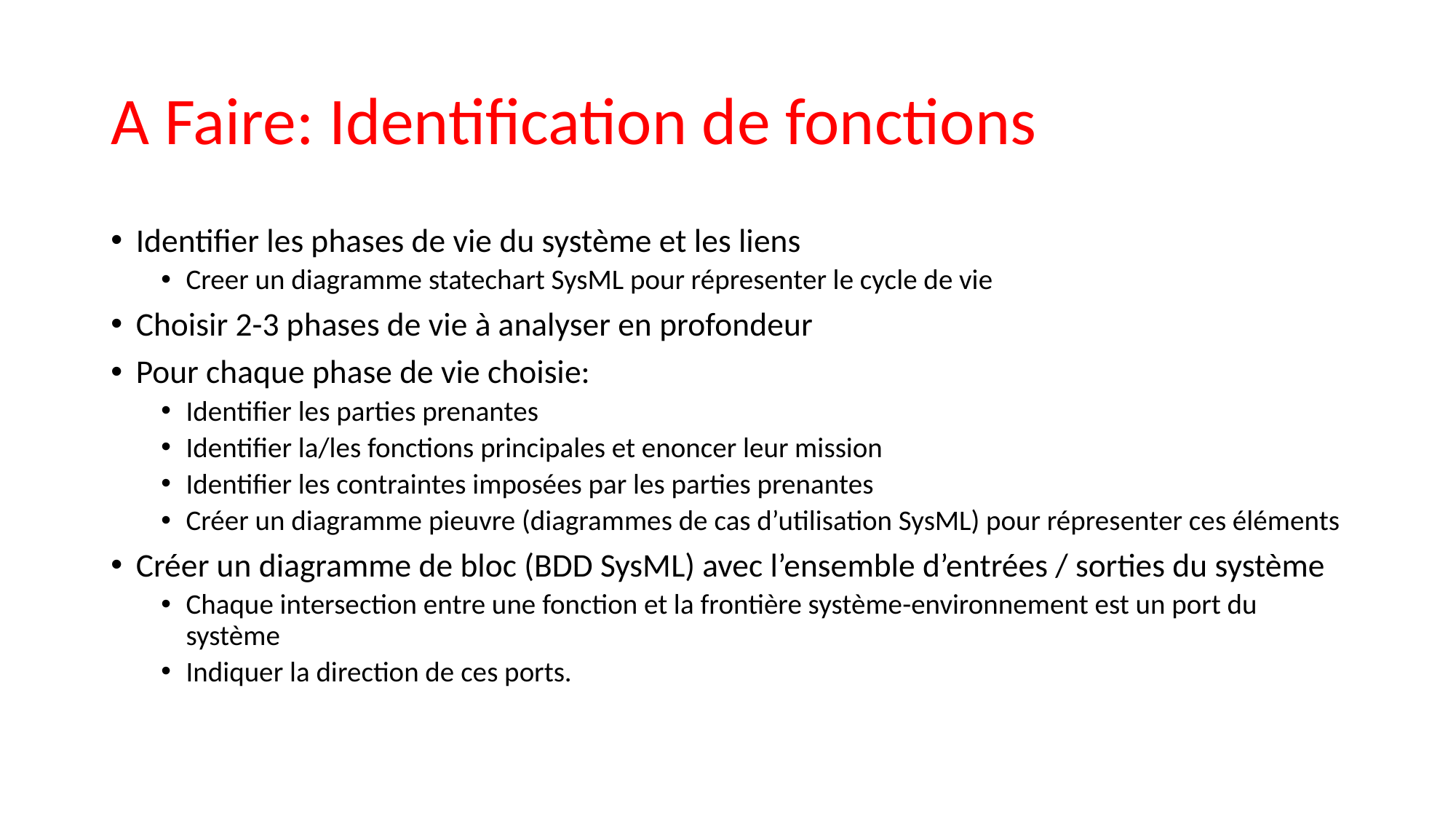

# A Faire: Identification de fonctions
Identifier les phases de vie du système et les liens
Creer un diagramme statechart SysML pour répresenter le cycle de vie
Choisir 2-3 phases de vie à analyser en profondeur
Pour chaque phase de vie choisie:
Identifier les parties prenantes
Identifier la/les fonctions principales et enoncer leur mission
Identifier les contraintes imposées par les parties prenantes
Créer un diagramme pieuvre (diagrammes de cas d’utilisation SysML) pour répresenter ces éléments
Créer un diagramme de bloc (BDD SysML) avec l’ensemble d’entrées / sorties du système
Chaque intersection entre une fonction et la frontière système-environnement est un port du système
Indiquer la direction de ces ports.